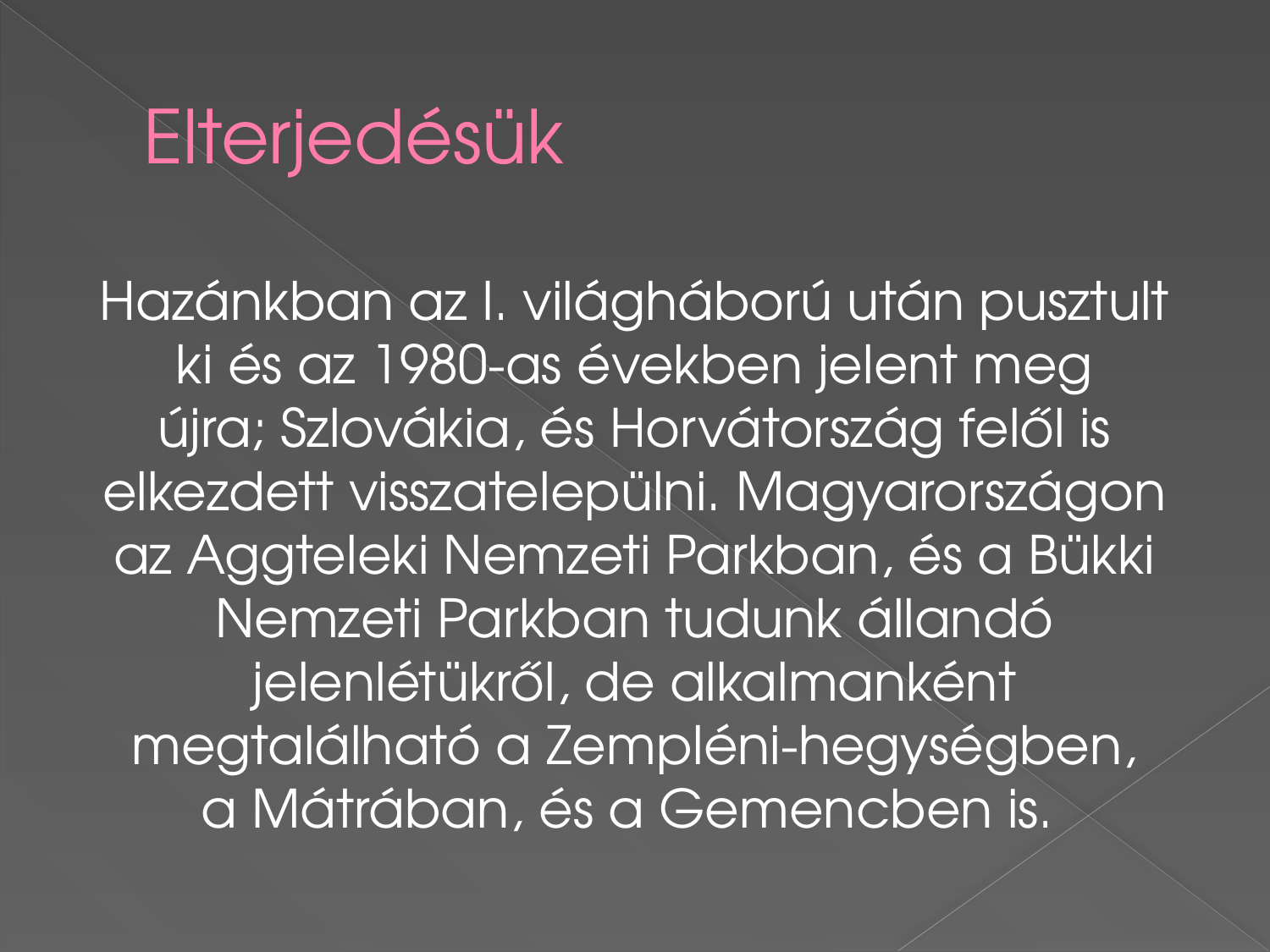

# Elterjedésük
Hazánkban az I. világháború után pusztult ki és az 1980-as években jelent meg újra; Szlovákia, és Horvátország felől is elkezdett visszatelepülni. Magyarországon az Aggteleki Nemzeti Parkban, és a Bükki Nemzeti Parkban tudunk állandó jelenlétükről, de alkalmanként megtalálható a Zempléni-hegységben, a Mátrában, és a Gemencben is.